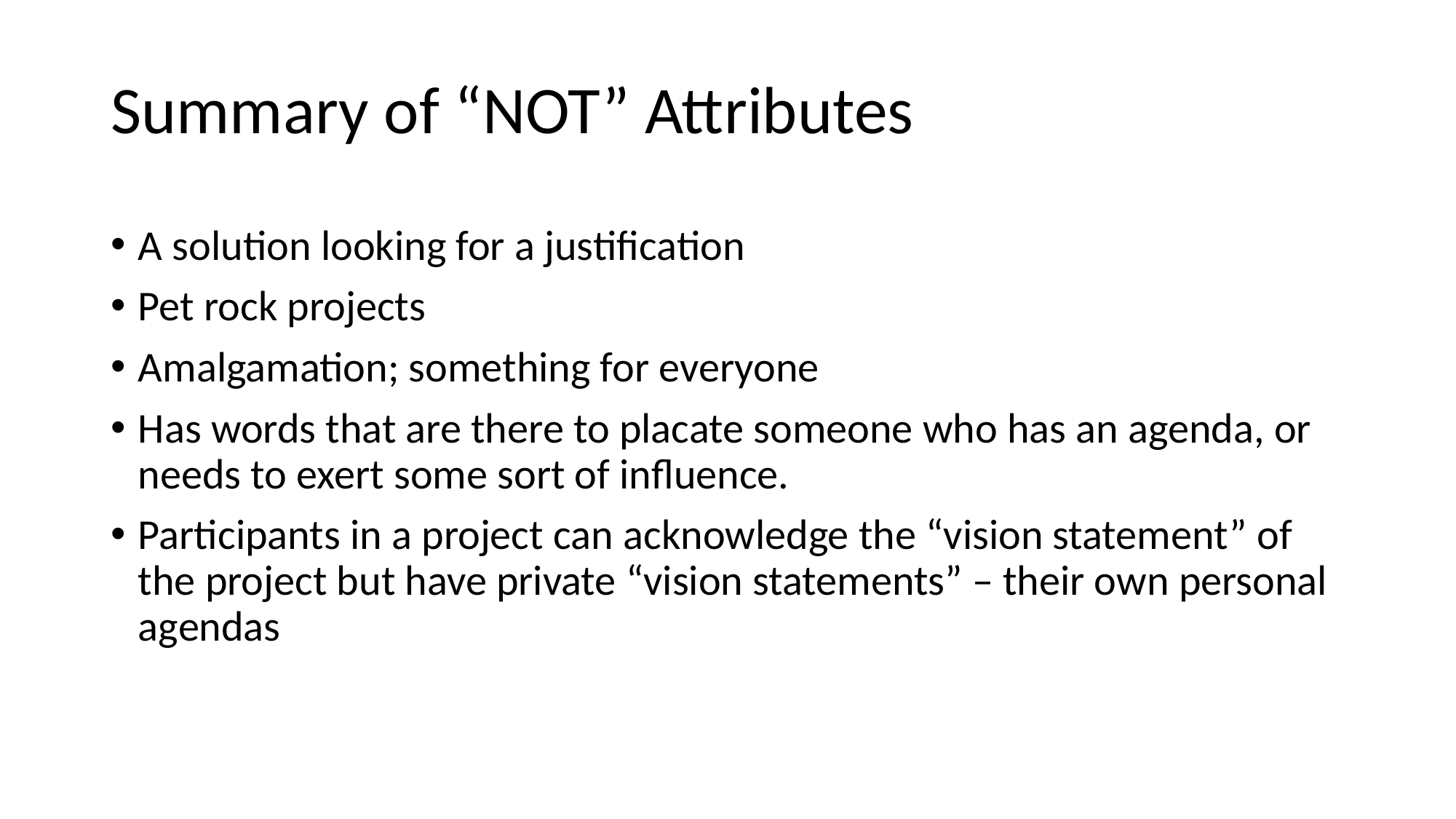

# Summary of “NOT” Attributes
A solution looking for a justification
Pet rock projects
Amalgamation; something for everyone
Has words that are there to placate someone who has an agenda, or needs to exert some sort of influence.
Participants in a project can acknowledge the “vision statement” of the project but have private “vision statements” – their own personal agendas